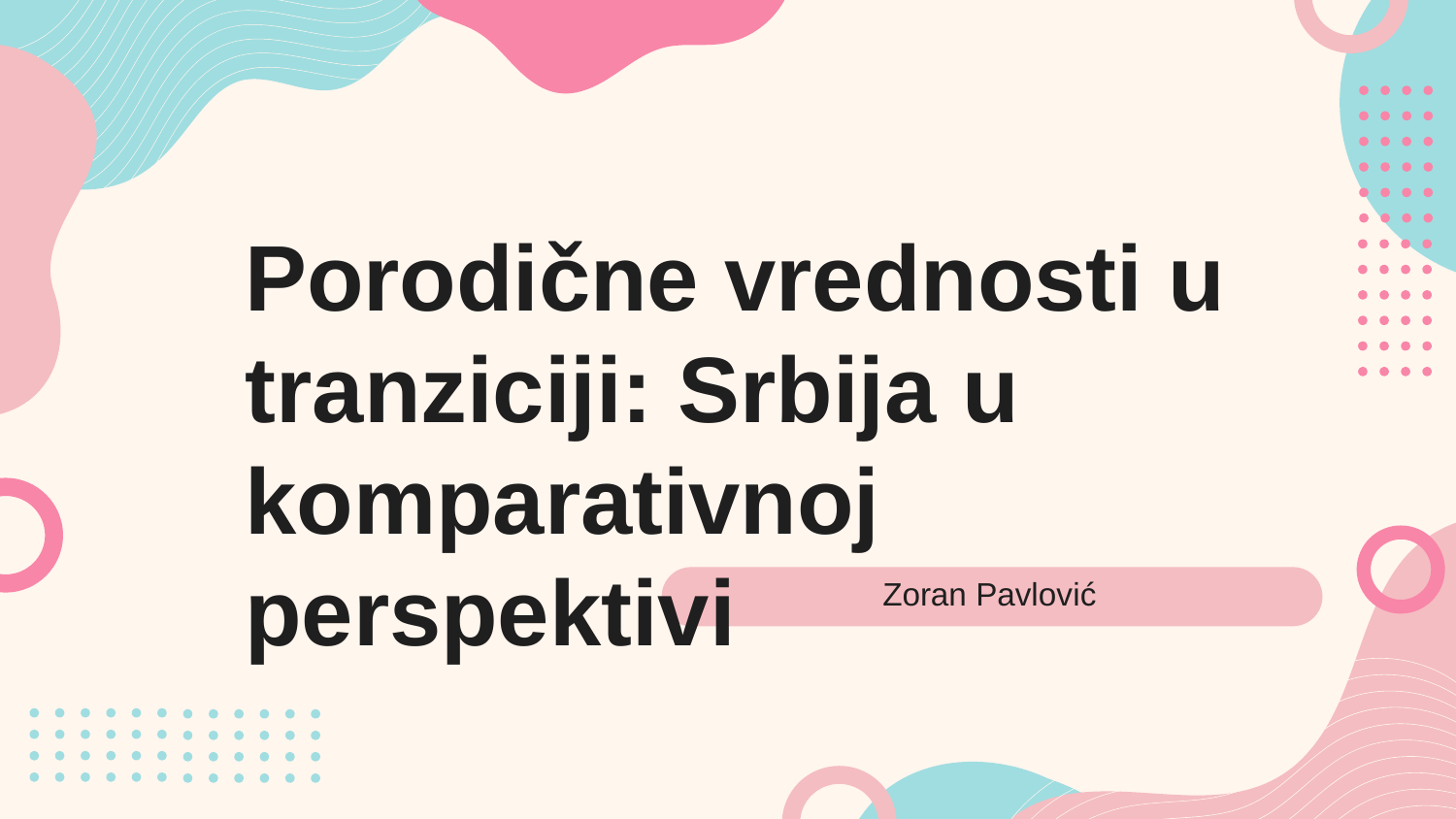

# Porodične vrednosti u tranziciji: Srbija u komparativnoj perspektivi
Zoran Pavlović